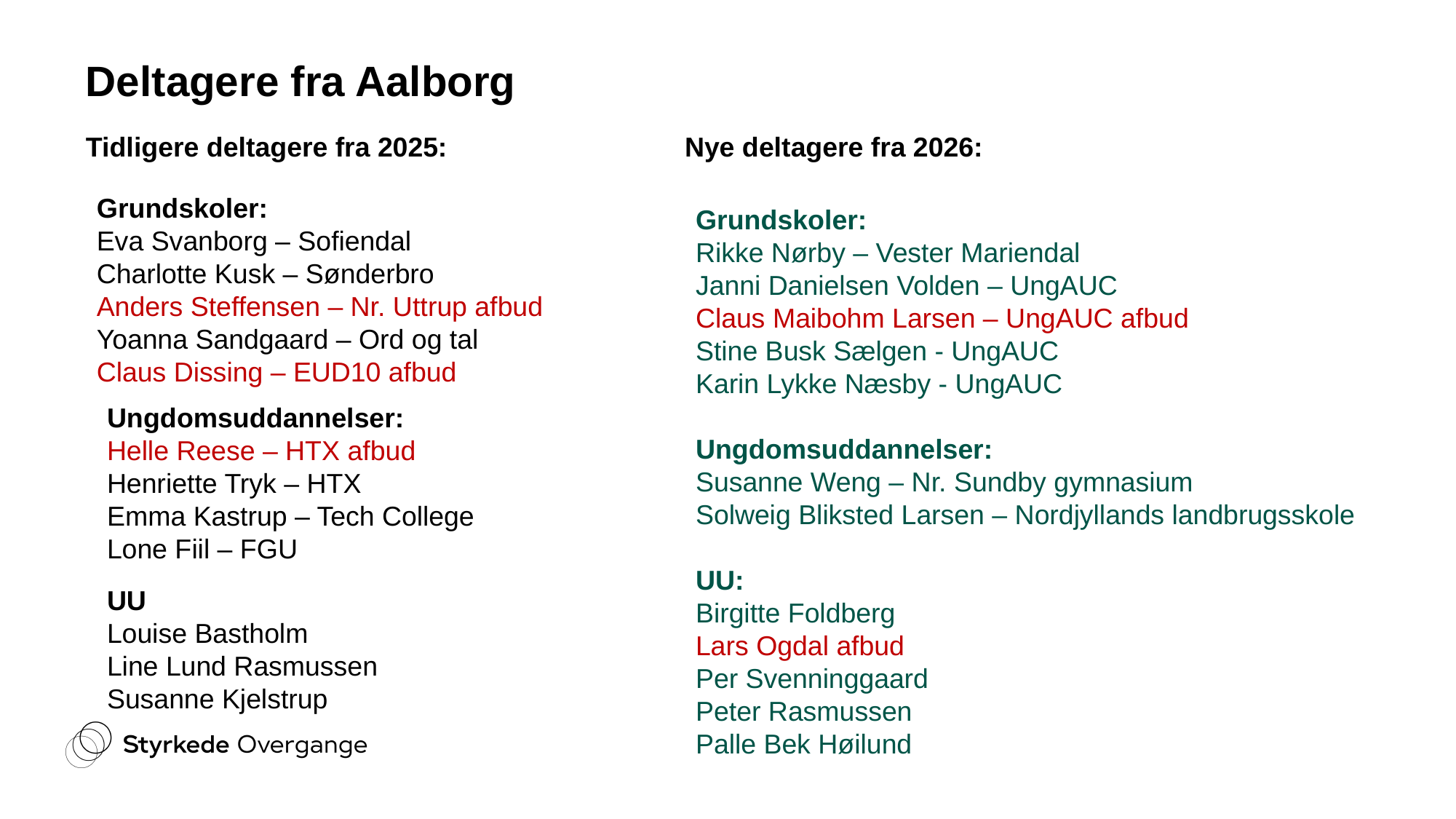

# Deltagere fra Aalborg
Tidligere deltagere fra 2025:
Nye deltagere fra 2026:
Grundskoler:
Eva Svanborg – Sofiendal
Charlotte Kusk – Sønderbro
Anders Steffensen – Nr. Uttrup afbud
Yoanna Sandgaard – Ord og tal
Claus Dissing – EUD10 afbud
Grundskoler:
Rikke Nørby – Vester Mariendal
Janni Danielsen Volden – UngAUC
Claus Maibohm Larsen – UngAUC afbud
Stine Busk Sælgen - UngAUC
Karin Lykke Næsby - UngAUC

Ungdomsuddannelser:
Susanne Weng – Nr. Sundby gymnasium
Solweig Bliksted Larsen – Nordjyllands landbrugsskole

UU:
Birgitte Foldberg
Lars Ogdal afbud
Per Svenninggaard
Peter Rasmussen
Palle Bek Høilund

Ungdomsuddannelser:
Helle Reese – HTX afbud
Henriette Tryk – HTX
Emma Kastrup – Tech College
Lone Fiil – FGU

UU
Louise Bastholm
Line Lund Rasmussen
Susanne Kjelstrup